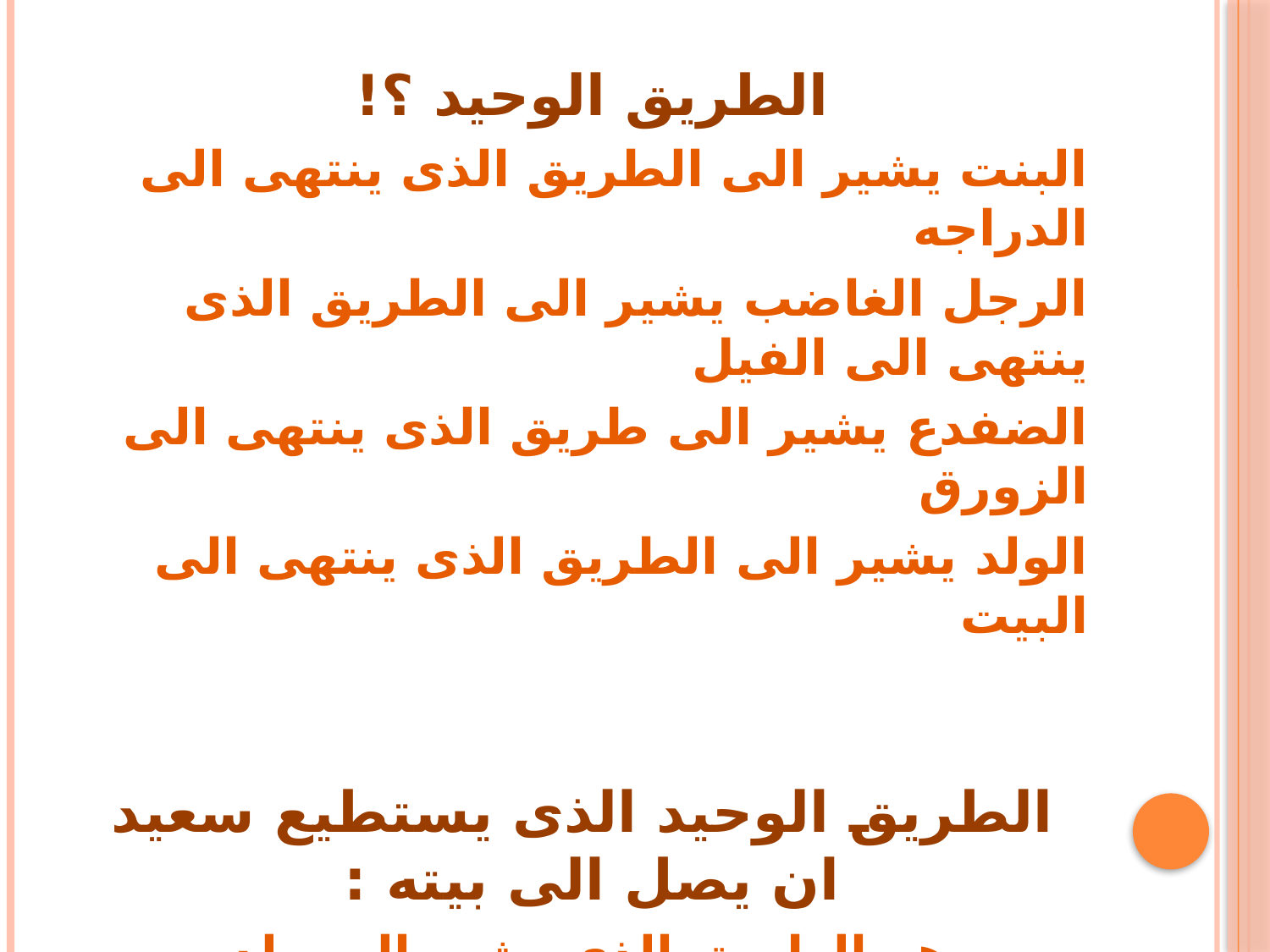

الطریق الوحید ؟!
البنت یشیر الی الطریق الذی ینتهی الی الدراجه
الرجل الغاضب یشیر الی الطریق الذی ینتهی الی الفیل
الضفدع یشیر الی طریق الذی ینتهی الی الزورق
الولد یشیر الی الطریق الذی ینتهی الی البیت

الطریق الوحید الذی یستطیع سعید ان یصل الی بیته :
هو الطریق الذی یشیر الیه ولد